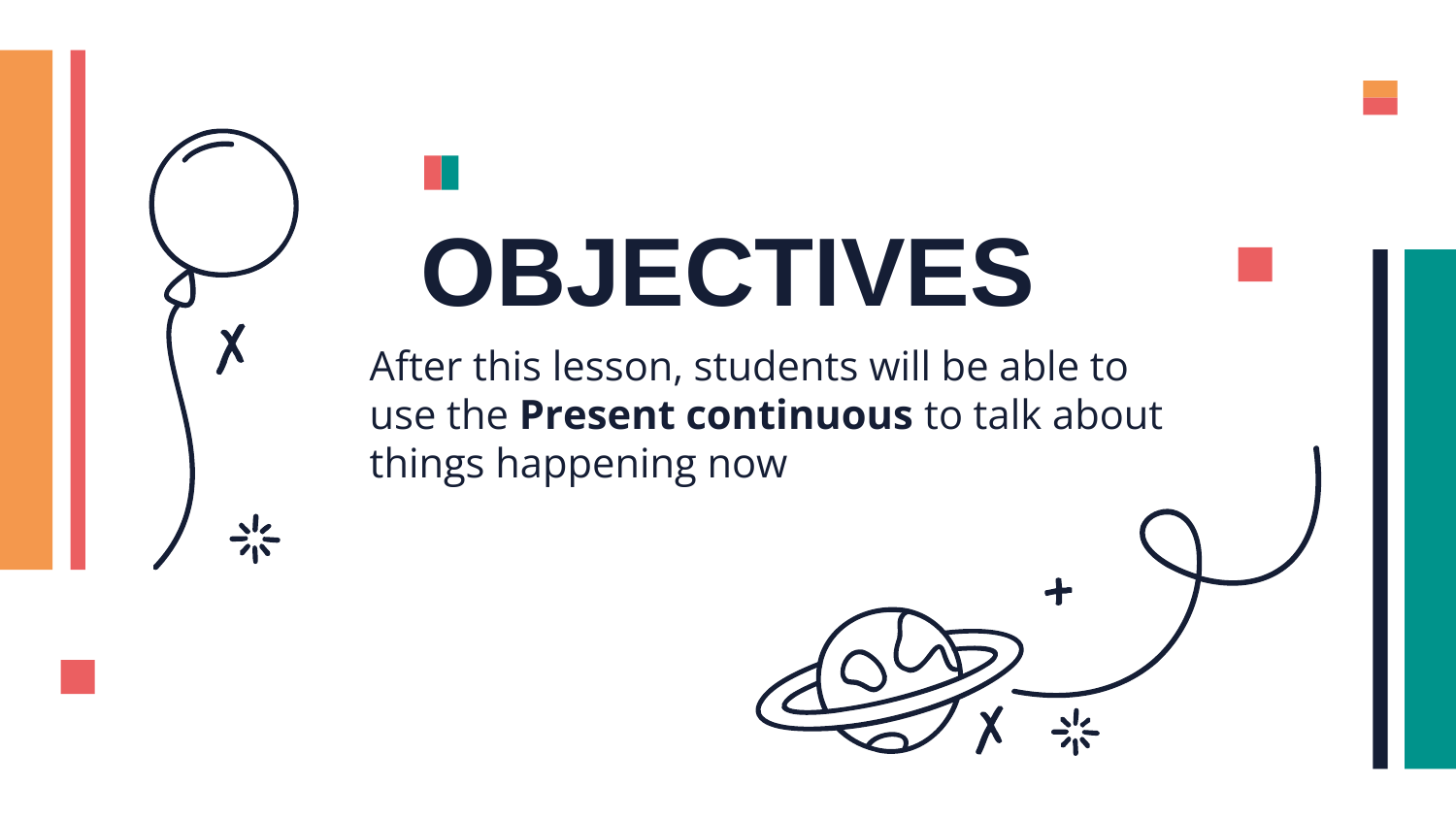

# OBJECTIVES
After this lesson, students will be able to
use the Present continuous to talk about things happening now